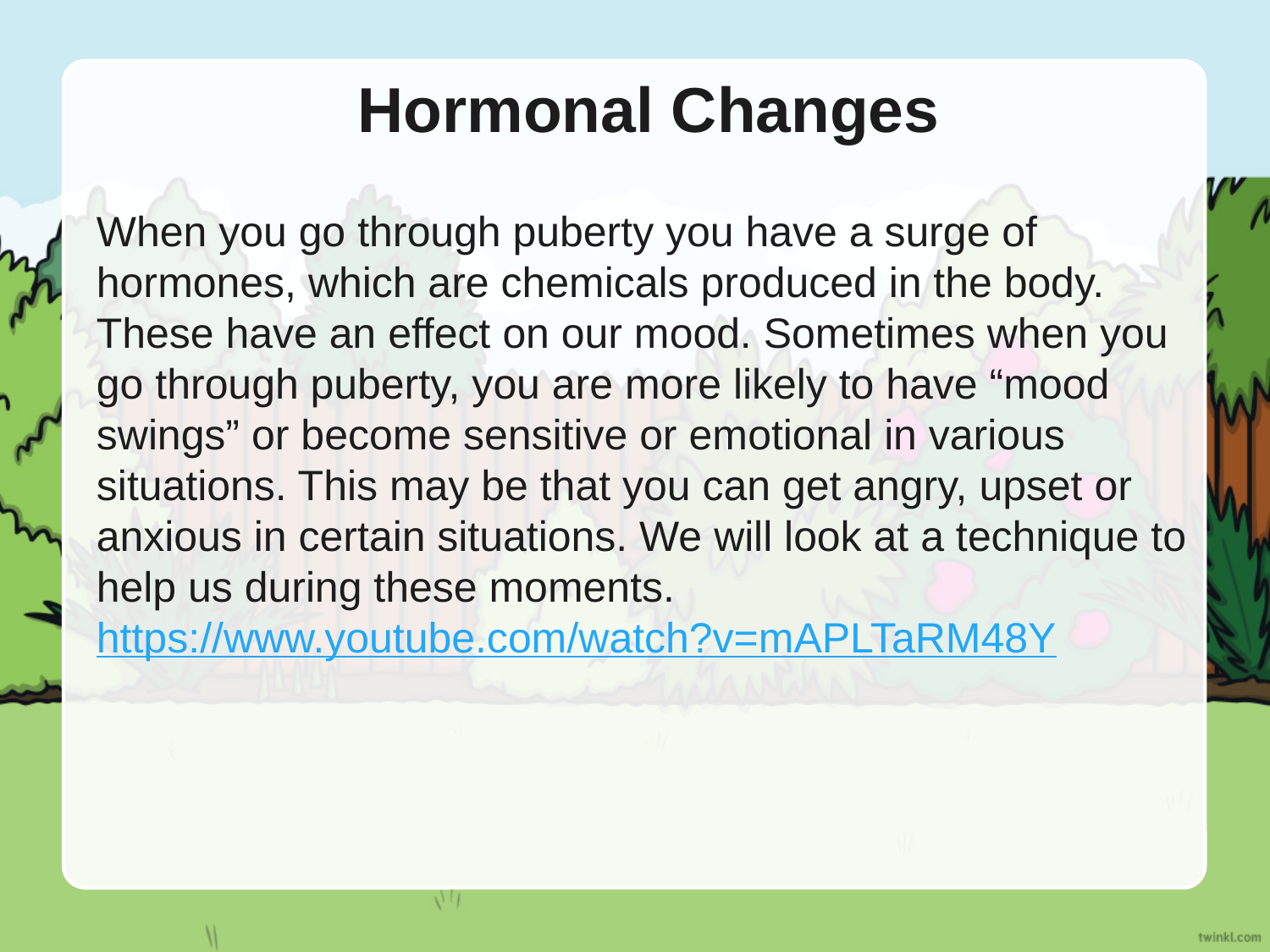

# Hormonal Changes
When you go through puberty you have a surge of hormones, which are chemicals produced in the body. These have an effect on our mood. Sometimes when you go through puberty, you are more likely to have “mood swings” or become sensitive or emotional in various situations. This may be that you can get angry, upset or anxious in certain situations. We will look at a technique to help us during these moments. https://www.youtube.com/watch?v=mAPLTaRM48Y